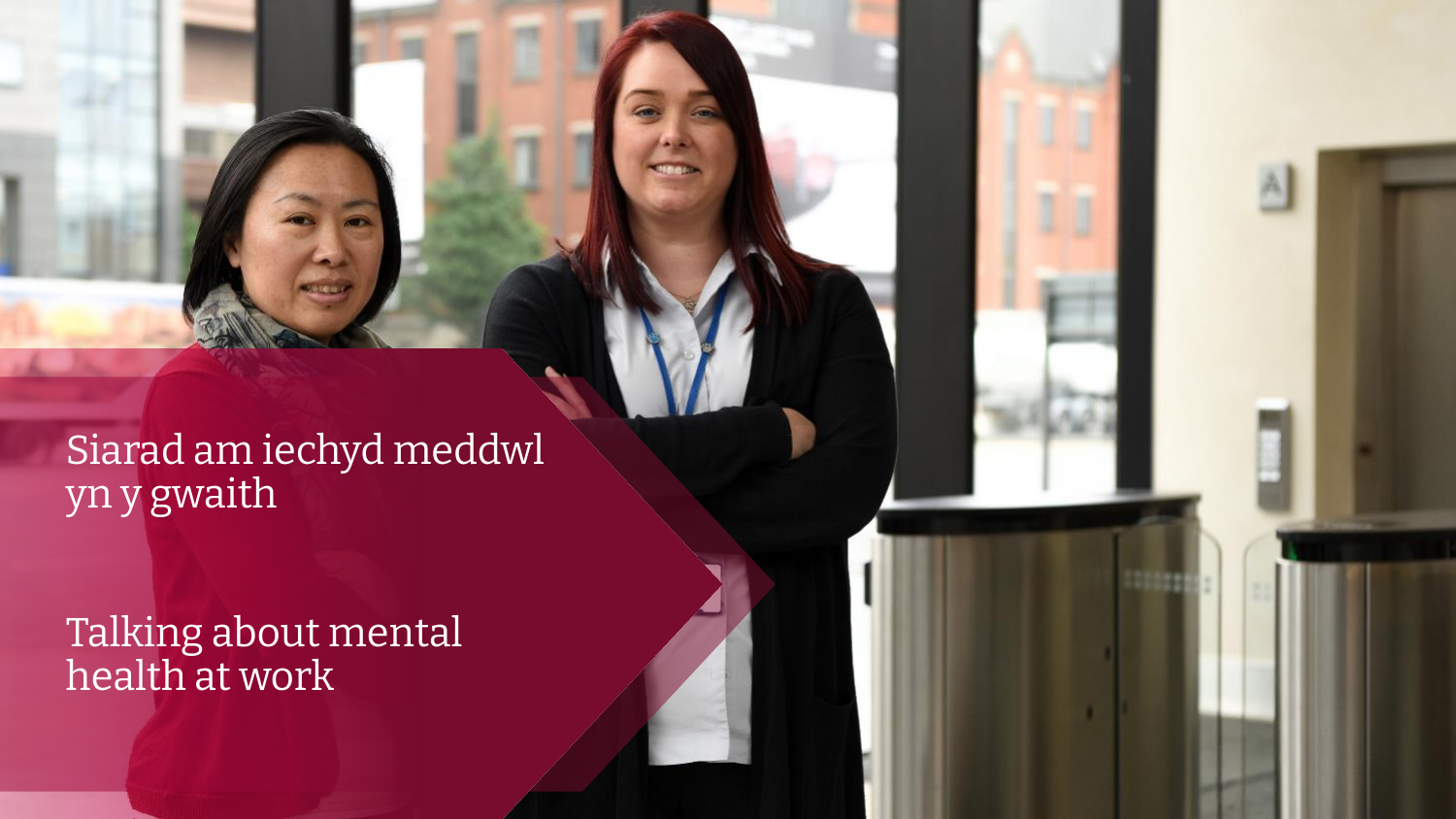

Siarad am iechyd meddwl yn y gwaith
Talking about mental health at work